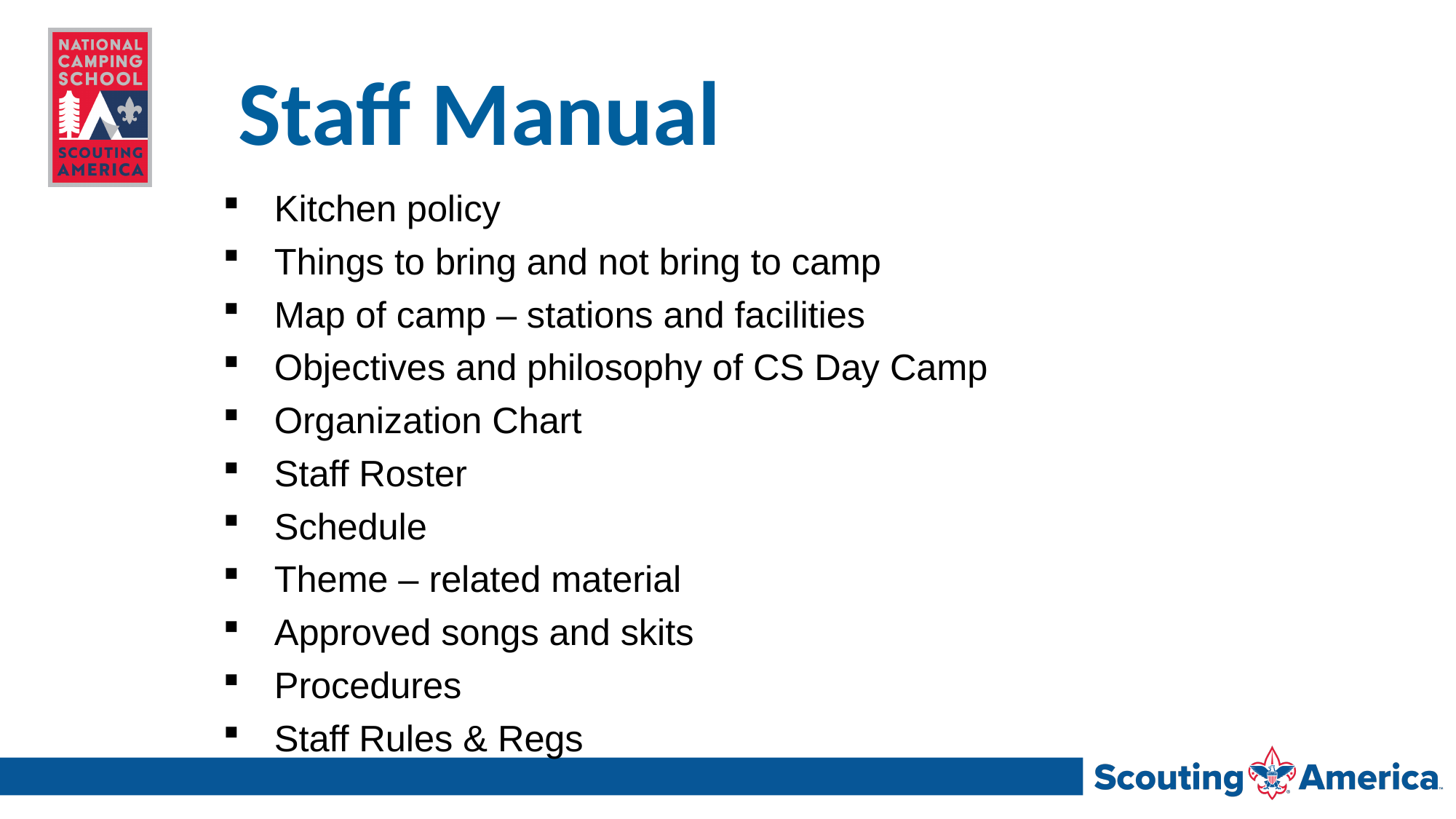

# Staff Manual
Kitchen policy
Things to bring and not bring to camp
Map of camp – stations and facilities
Objectives and philosophy of CS Day Camp
Organization Chart
Staff Roster
Schedule
Theme – related material
Approved songs and skits
Procedures
Staff Rules & Regs